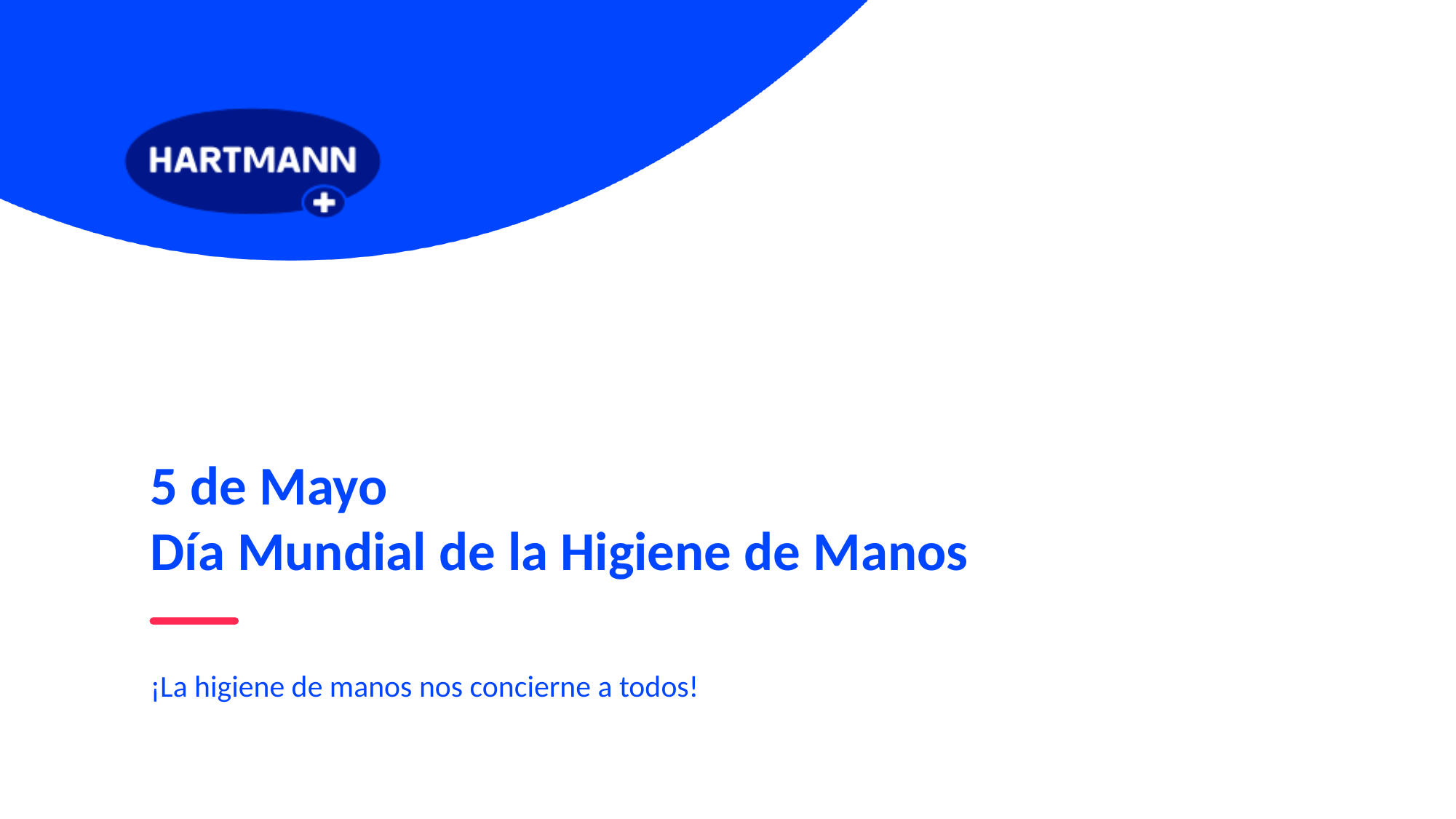

# 5 de Mayo Día Mundial de la Higiene de Manos
¡La higiene de manos nos concierne a todos!